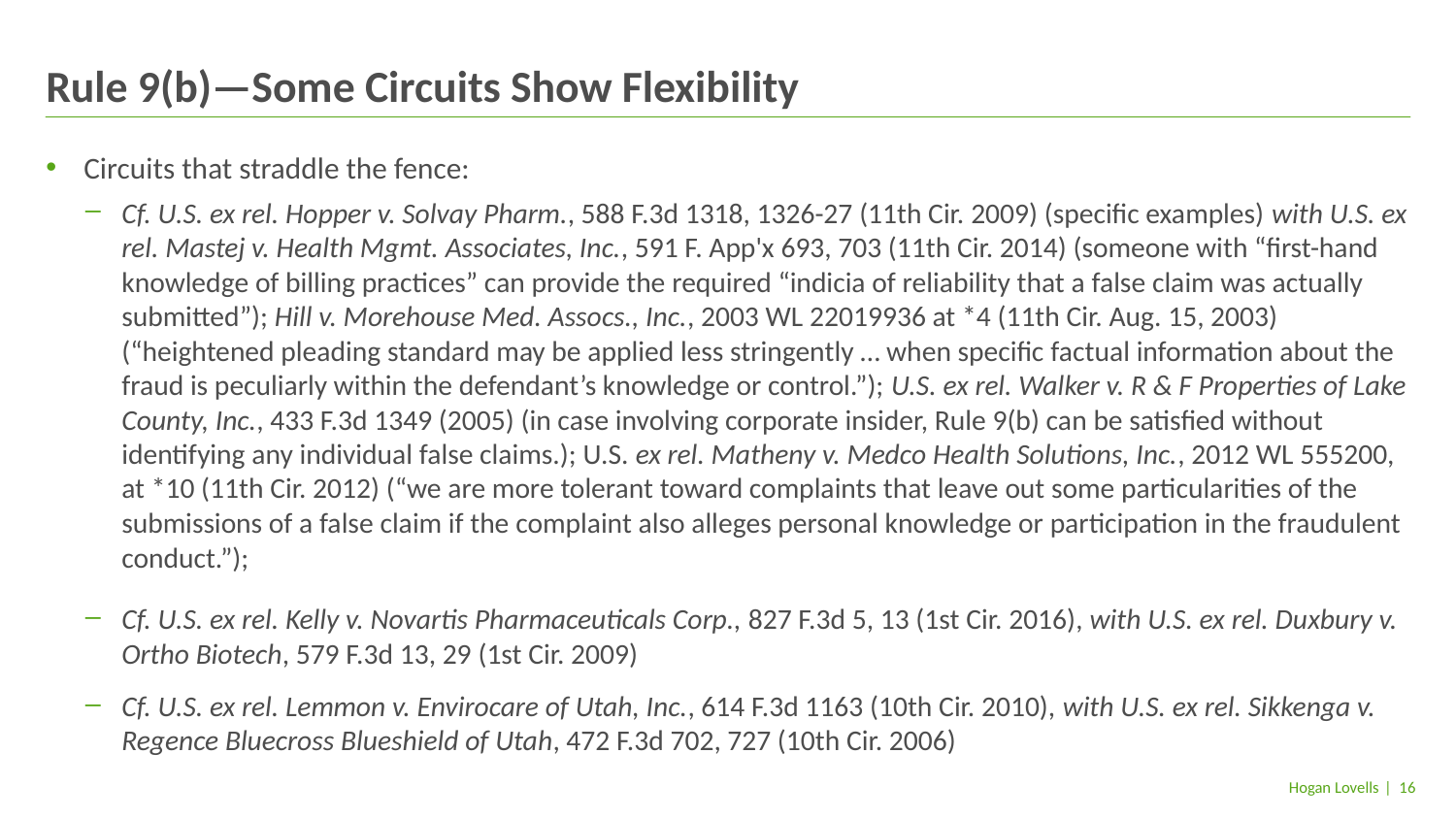

# Rule 9(b)—Some Circuits Show Flexibility
Circuits that straddle the fence:
Cf. U.S. ex rel. Hopper v. Solvay Pharm., 588 F.3d 1318, 1326-27 (11th Cir. 2009) (specific examples) with U.S. ex rel. Mastej v. Health Mgmt. Associates, Inc., 591 F. App'x 693, 703 (11th Cir. 2014) (someone with “first-hand knowledge of billing practices” can provide the required “indicia of reliability that a false claim was actually submitted”); Hill v. Morehouse Med. Assocs., Inc., 2003 WL 22019936 at *4 (11th Cir. Aug. 15, 2003) (“heightened pleading standard may be applied less stringently … when specific factual information about the fraud is peculiarly within the defendant’s knowledge or control.”); U.S. ex rel. Walker v. R & F Properties of Lake County, Inc., 433 F.3d 1349 (2005) (in case involving corporate insider, Rule 9(b) can be satisfied without identifying any individual false claims.); U.S. ex rel. Matheny v. Medco Health Solutions, Inc., 2012 WL 555200, at *10 (11th Cir. 2012) (“we are more tolerant toward complaints that leave out some particularities of the submissions of a false claim if the complaint also alleges personal knowledge or participation in the fraudulent conduct.”);
Cf. U.S. ex rel. Kelly v. Novartis Pharmaceuticals Corp., 827 F.3d 5, 13 (1st Cir. 2016), with U.S. ex rel. Duxbury v. Ortho Biotech, 579 F.3d 13, 29 (1st Cir. 2009)
Cf. U.S. ex rel. Lemmon v. Envirocare of Utah, Inc., 614 F.3d 1163 (10th Cir. 2010), with U.S. ex rel. Sikkenga v. Regence Bluecross Blueshield of Utah, 472 F.3d 702, 727 (10th Cir. 2006)

|  16
Hogan Lovells